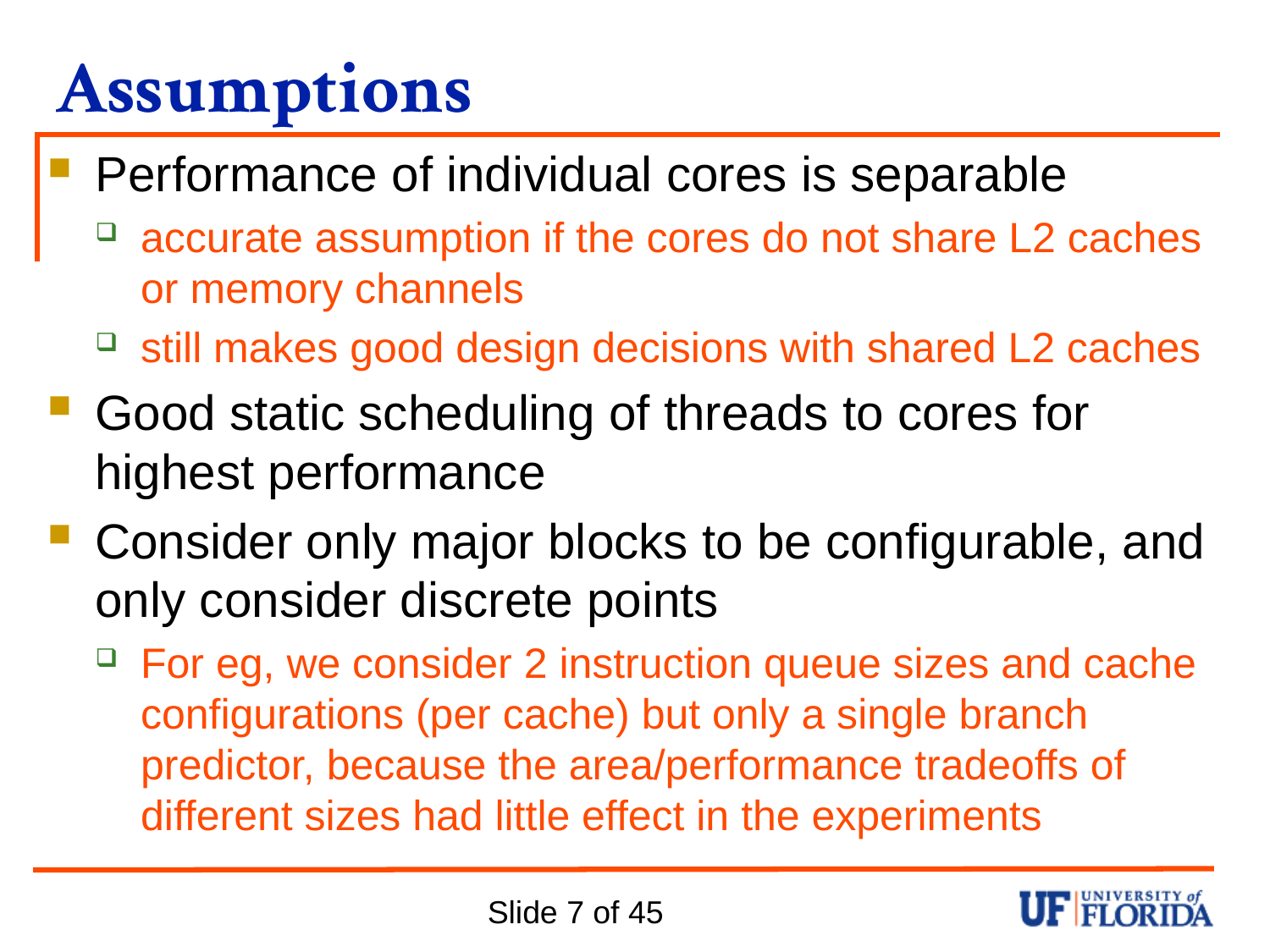

# Assumptions
Performance of individual cores is separable
accurate assumption if the cores do not share L2 caches or memory channels
still makes good design decisions with shared L2 caches
Good static scheduling of threads to cores for highest performance
Consider only major blocks to be configurable, and only consider discrete points
For eg, we consider 2 instruction queue sizes and cache configurations (per cache) but only a single branch predictor, because the area/performance tradeoffs of different sizes had little effect in the experiments